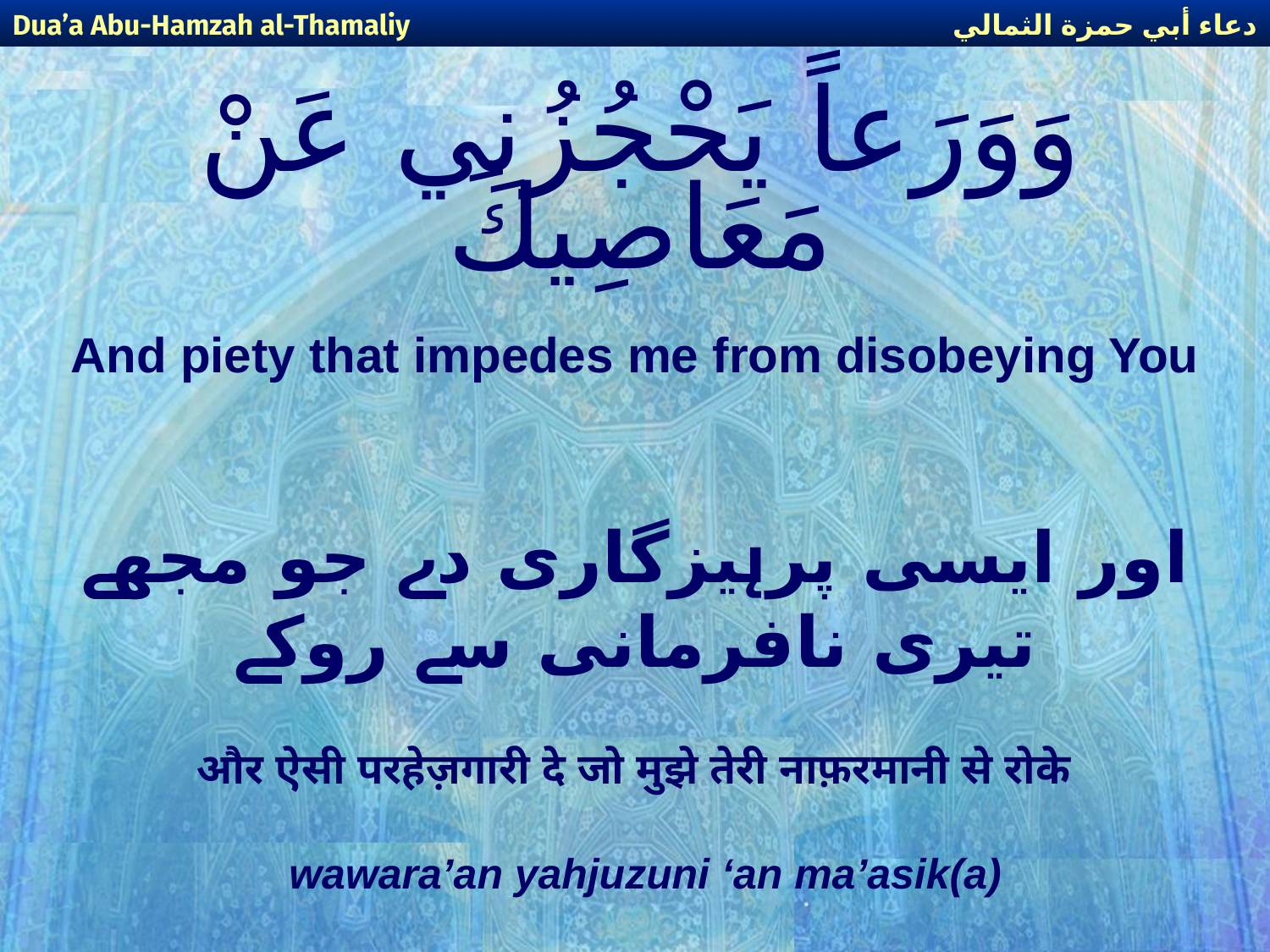

دعاء أبي حمزة الثمالي
Dua’a Abu-Hamzah al-Thamaliy
# وَوَرَعاً يَحْجُزُنِي عَنْ مَعَاصِيكَ
And piety that impedes me from disobeying You
اور ایسی پرہیزگاری دے جو مجھے تیری نافرمانی سے روکے
और ऐसी परहेज़गारी दे जो मुझे तेरी नाफ़रमानी से रोके
wawara’an yahjuzuni ‘an ma’asik(a)